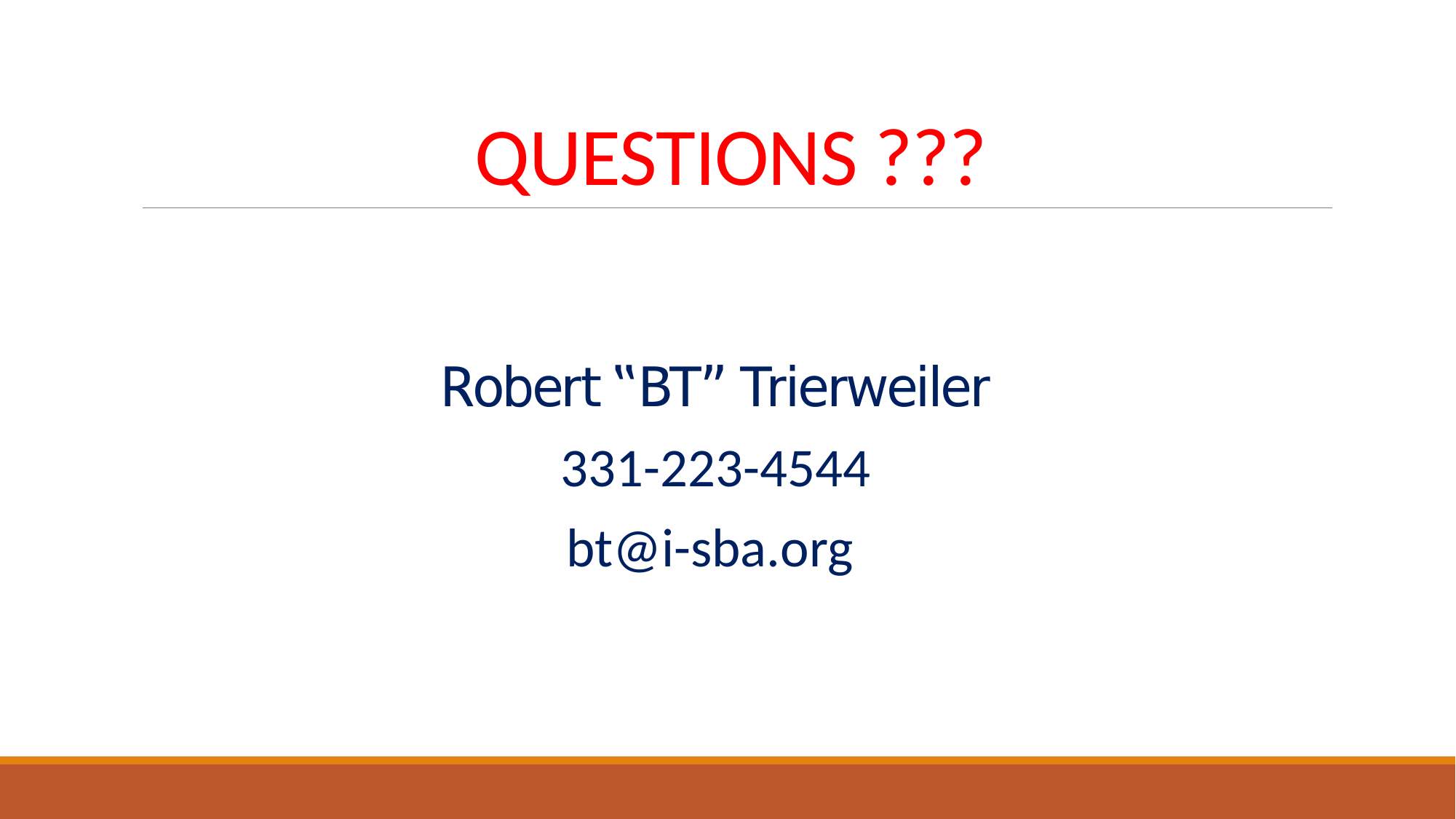

# QUESTIONS ???

Robert “BT” Trierweiler
331-223-4544
bt@i-sba.org